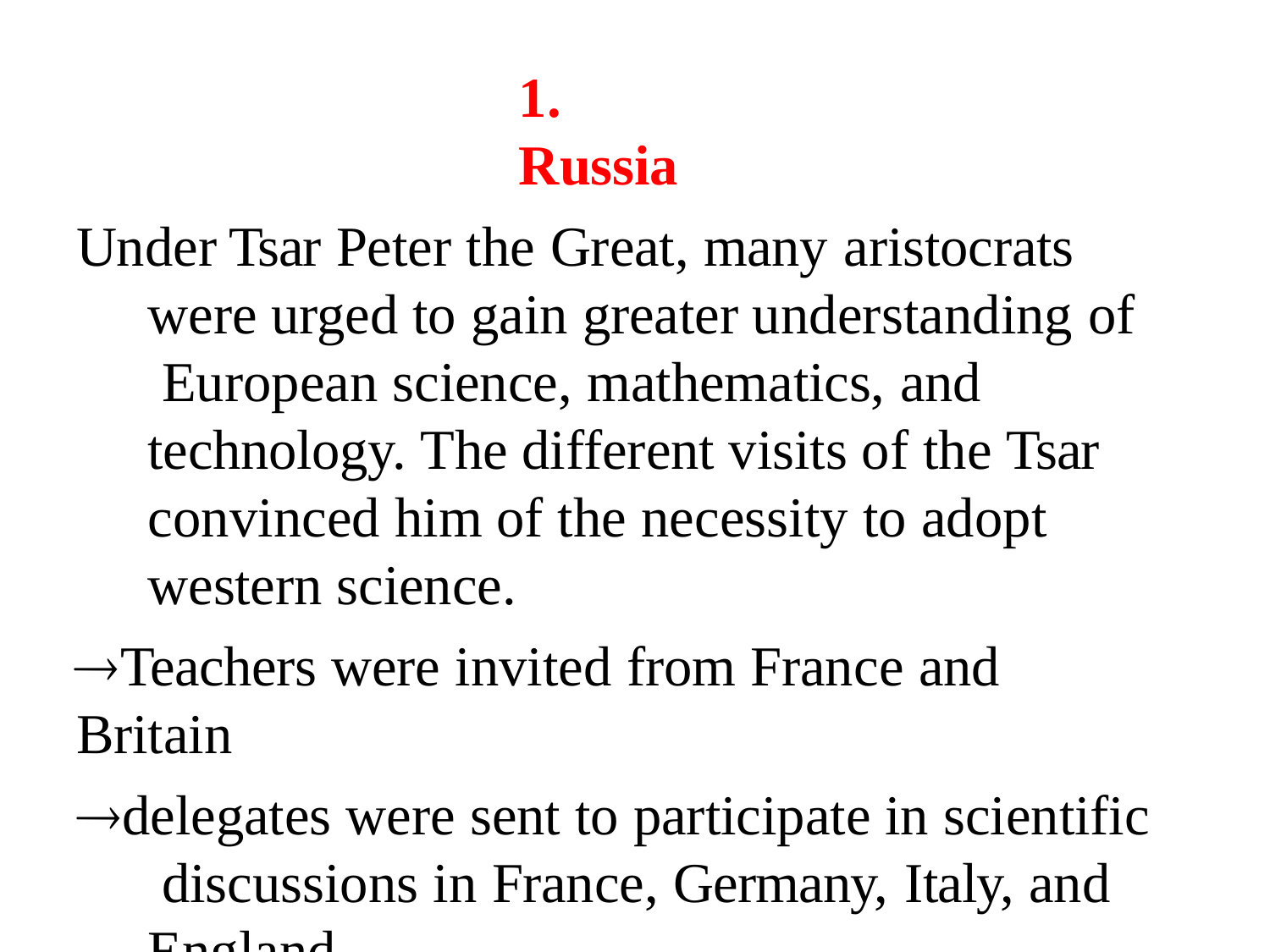

1.	Russia
Under Tsar Peter the Great, many aristocrats  were urged to gain greater understanding of  European science, mathematics, and  technology. The different visits of the Tsar  convinced him of the necessity to adopt  western science.
→Teachers were invited from France and Britain
→delegates were sent to participate in scientific  discussions in France, Germany, Italy, and  England